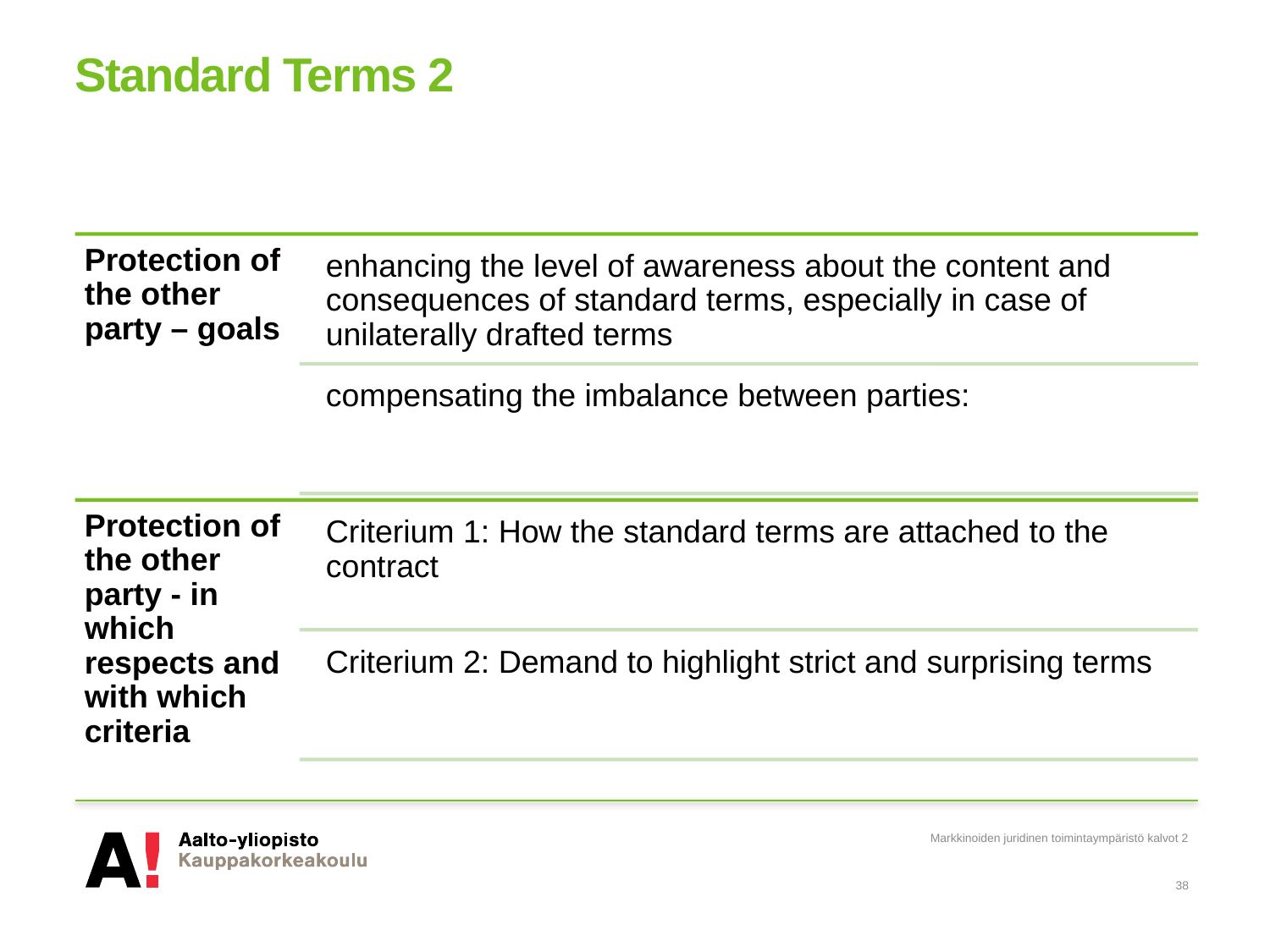

# Standard Terms 2
Protection of the other party – goals
enhancing the level of awareness about the content and consequences of standard terms, especially in case of unilaterally drafted terms
compensating the imbalance between parties:
Protection of the other party - in which respects and with which criteria
Criterium 1: How the standard terms are attached to the contract
Criterium 2: Demand to highlight strict and surprising terms
Markkinoiden juridinen toimintaympäristö kalvot 2
38